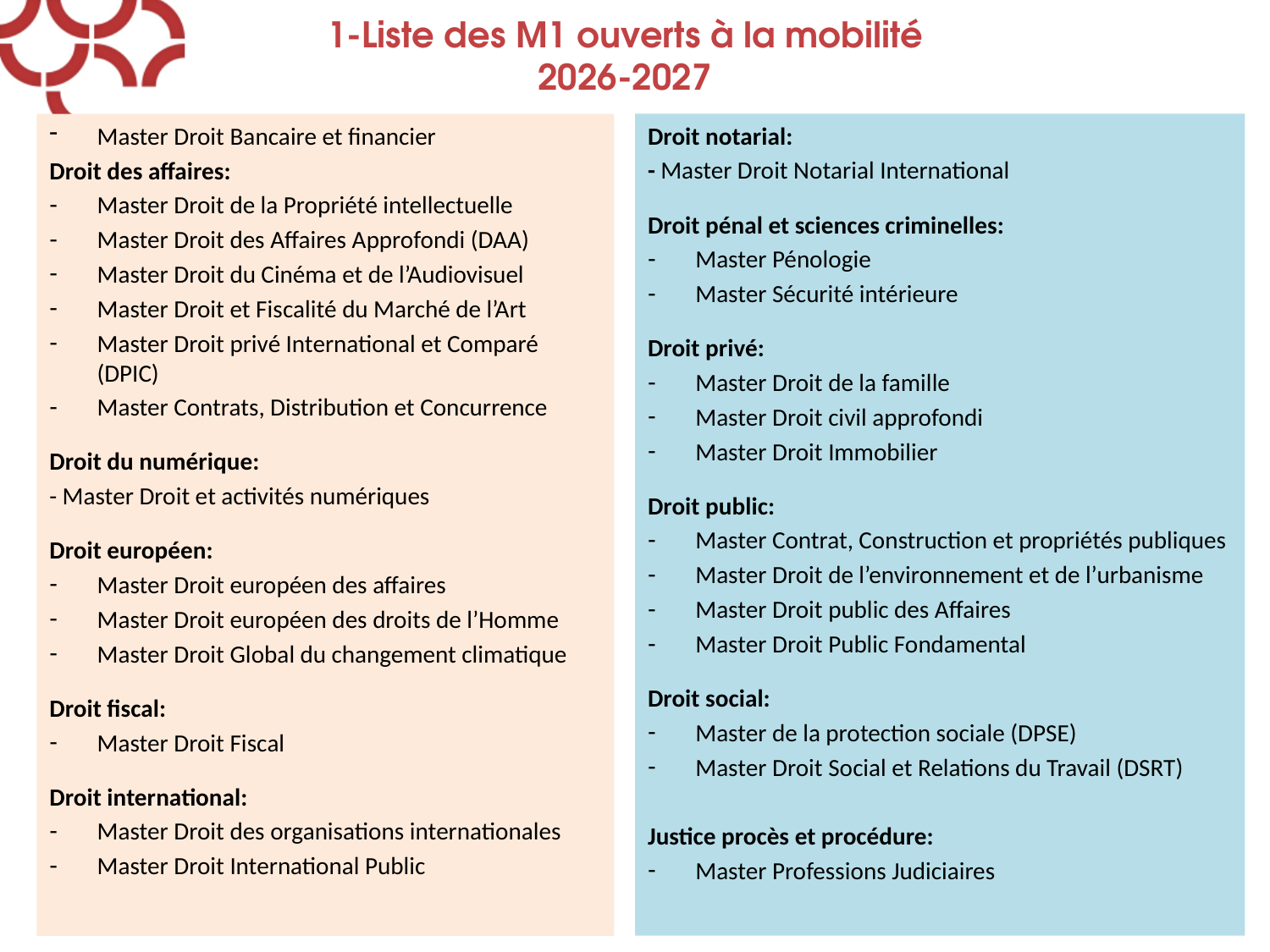

1-Liste des M1 ouverts à la mobilité
2026-2027
Master Droit Bancaire et financier
Droit des affaires:
Master Droit de la Propriété intellectuelle
Master Droit des Affaires Approfondi (DAA)
Master Droit du Cinéma et de l’Audiovisuel
Master Droit et Fiscalité du Marché de l’Art
Master Droit privé International et Comparé (DPIC)
Master Contrats, Distribution et Concurrence

Droit du numérique:
- Master Droit et activités numériques

Droit européen:
Master Droit européen des affaires
Master Droit européen des droits de l’Homme
Master Droit Global du changement climatique

Droit fiscal:
Master Droit Fiscal

Droit international:
Master Droit des organisations internationales
Master Droit International Public

Droit notarial:
- Master Droit Notarial International

Droit pénal et sciences criminelles:
Master Pénologie
Master Sécurité intérieure

Droit privé:
Master Droit de la famille
Master Droit civil approfondi
Master Droit Immobilier

Droit public:
Master Contrat, Construction et propriétés publiques
Master Droit de l’environnement et de l’urbanisme
Master Droit public des Affaires
Master Droit Public Fondamental

Droit social:
Master de la protection sociale (DPSE)
Master Droit Social et Relations du Travail (DSRT)

Justice procès et procédure:
Master Professions Judiciaires